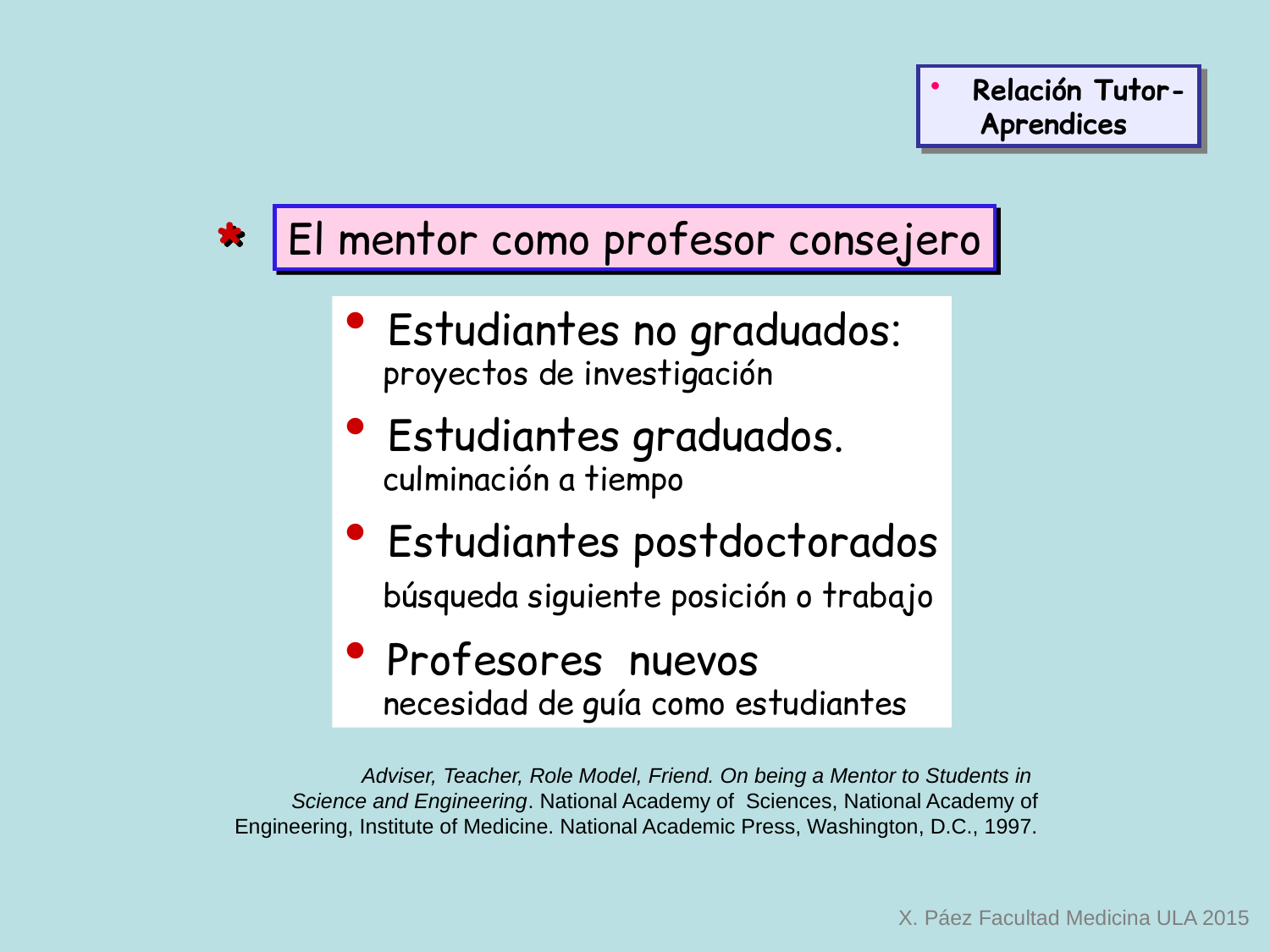

Relación Tutor-
    Aprendices
*
El mentor como profesor consejero
 Estudiantes no graduados:
    proyectos de investigación

 Estudiantes graduados.
    culminación a tiempo

 Estudiantes postdoctorados
   búsqueda siguiente posición o trabajo

 Profesores  nuevos
    necesidad de guía como estudiantes
Adviser, Teacher, Role Model, Friend. On being a Mentor to Students in
Science and Engineering. National Academy of  Sciences, National Academy of Engineering, Institute of Medicine. National Academic Press, Washington, D.C., 1997.
X. Páez Facultad Medicina ULA 2015